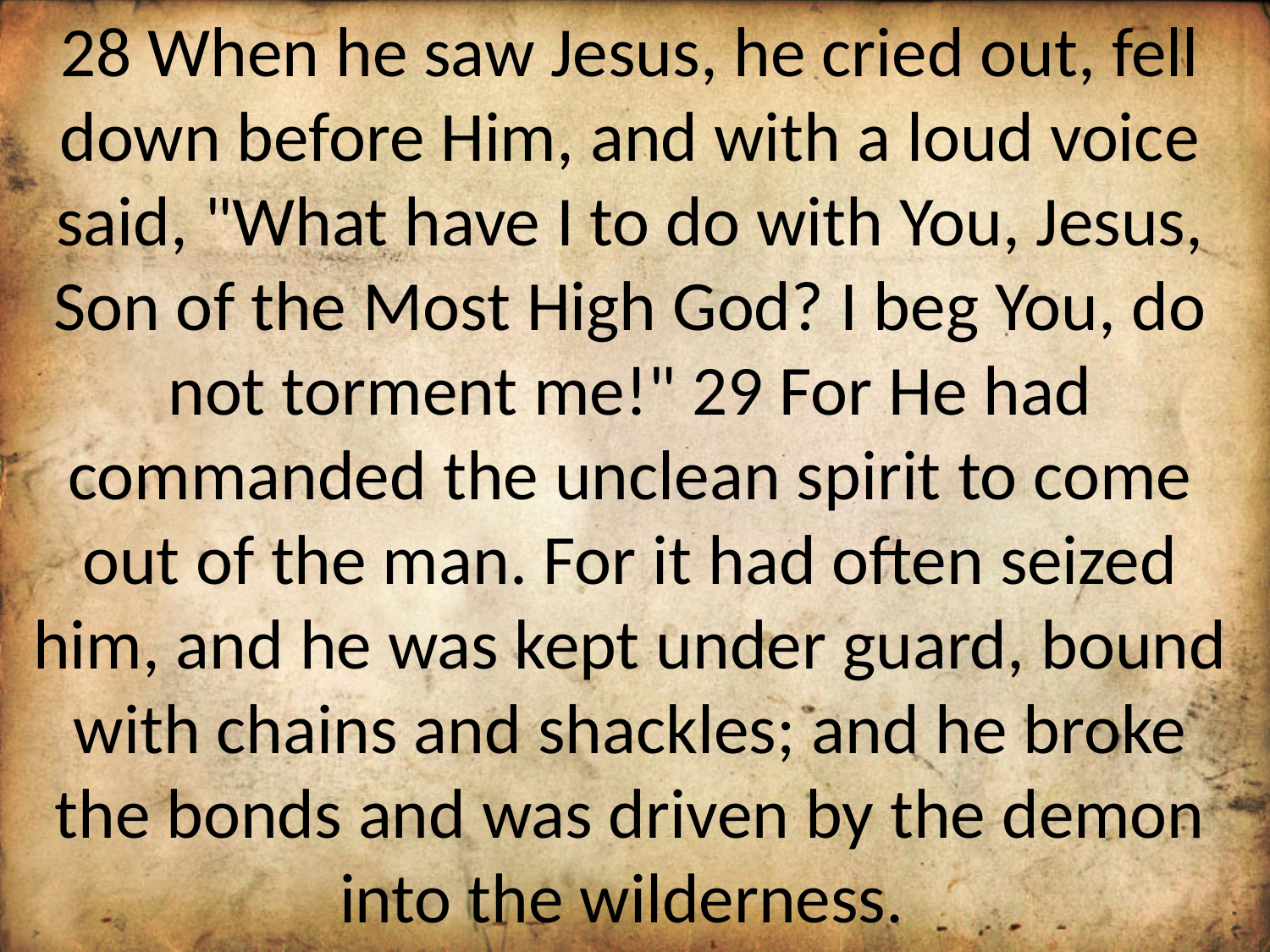

28 When he saw Jesus, he cried out, fell down before Him, and with a loud voice said, "What have I to do with You, Jesus, Son of the Most High God? I beg You, do not torment me!" 29 For He had commanded the unclean spirit to come out of the man. For it had often seized him, and he was kept under guard, bound with chains and shackles; and he broke the bonds and was driven by the demon into the wilderness.